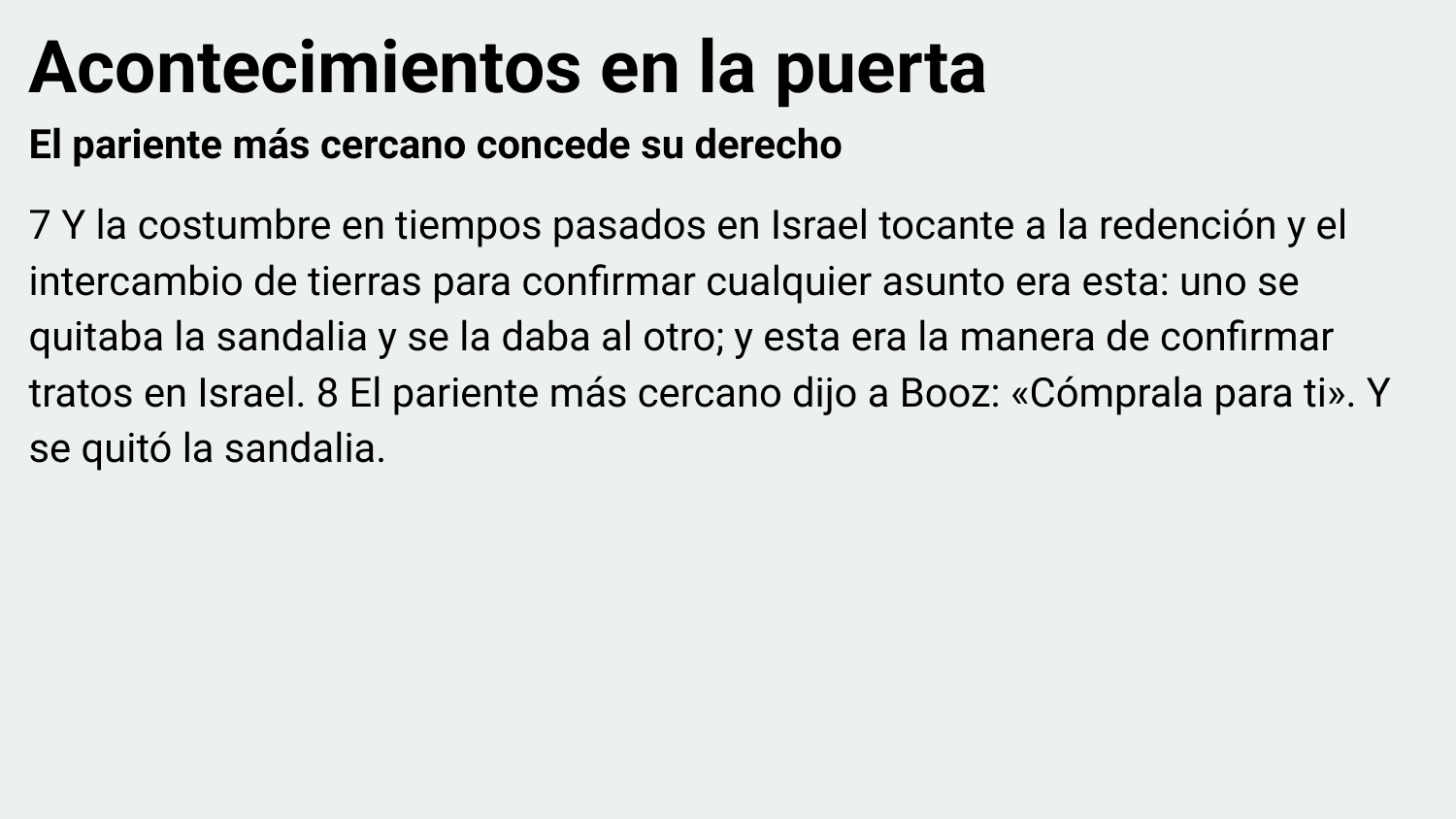

Acontecimientos en la puerta
El pariente más cercano concede su derecho
7 Y la costumbre en tiempos pasados en Israel tocante a la redención y el intercambio de tierras para confirmar cualquier asunto era esta: uno se quitaba la sandalia y se la daba al otro; y esta era la manera de confirmar tratos en Israel. 8 El pariente más cercano dijo a Booz: «Cómprala para ti». Y se quitó la sandalia.